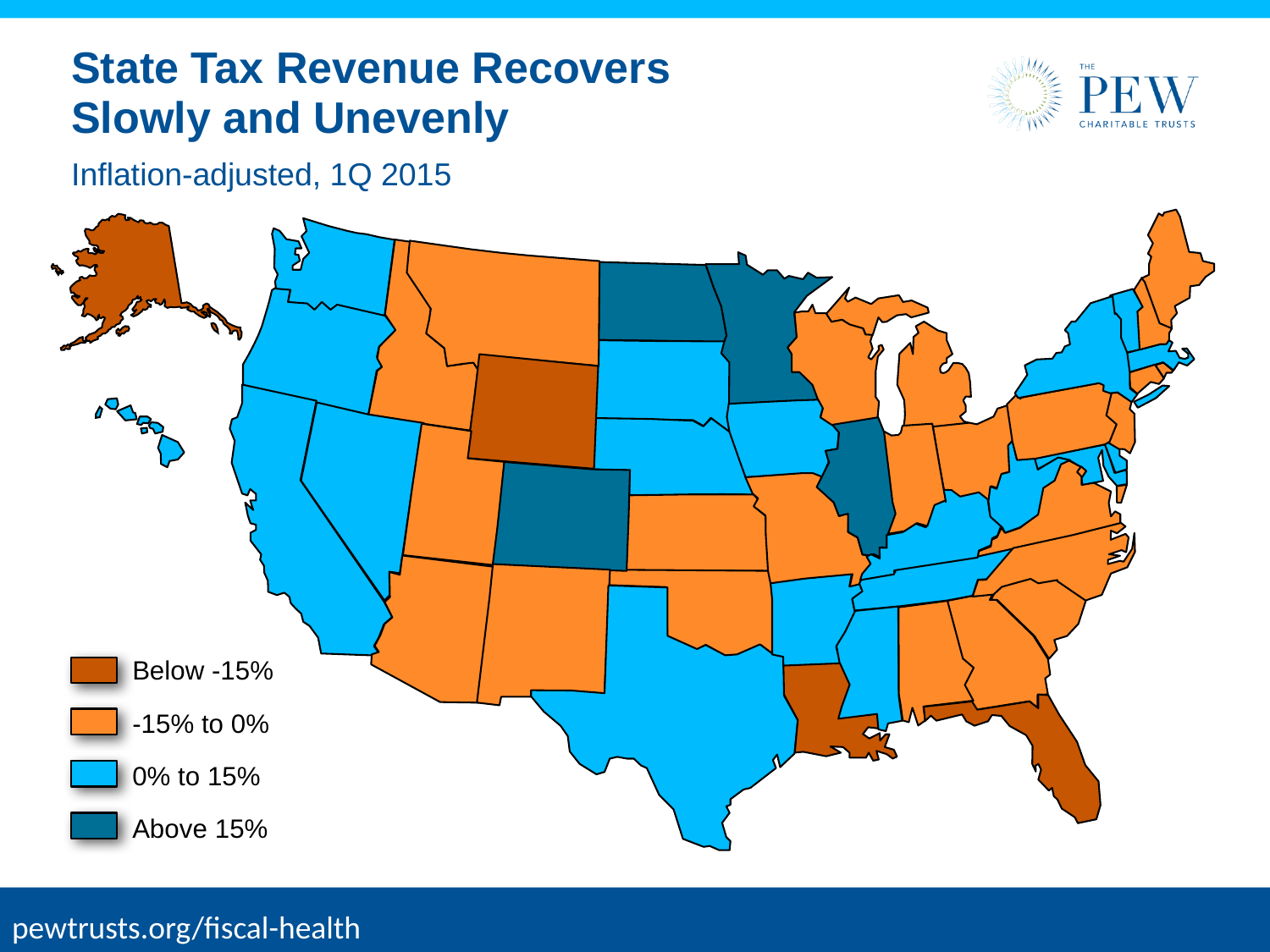

# State Tax Revenue Recovers Slowly and Unevenly
Inflation-adjusted, 1Q 2015

Below -15%
-15% to 0%
0% to 15%
Above 15%